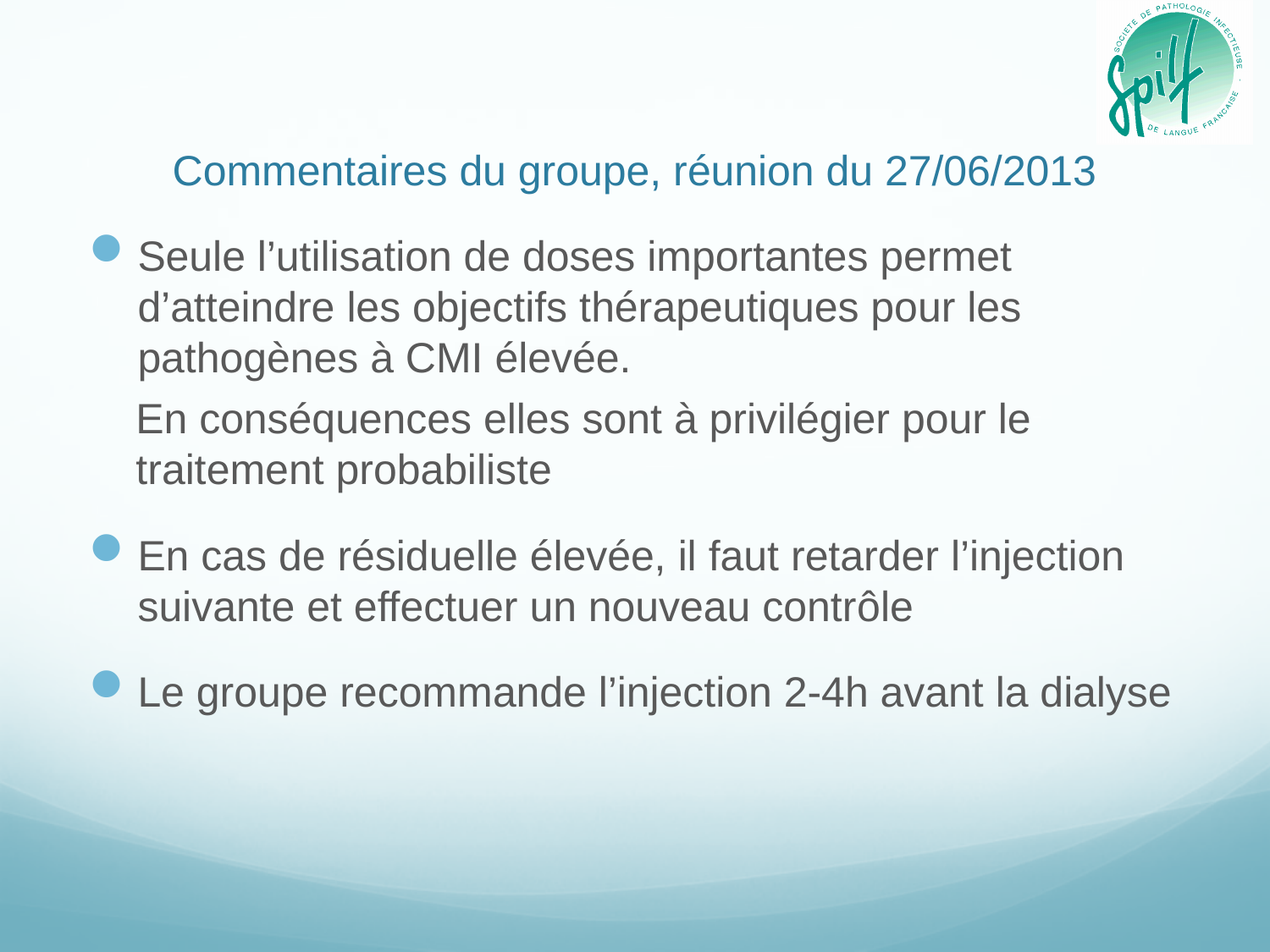

# Commentaires du groupe, réunion du 27/06/2013
Seule l’utilisation de doses importantes permet d’atteindre les objectifs thérapeutiques pour les pathogènes à CMI élevée.
En conséquences elles sont à privilégier pour le traitement probabiliste
En cas de résiduelle élevée, il faut retarder l’injection suivante et effectuer un nouveau contrôle
Le groupe recommande l’injection 2-4h avant la dialyse